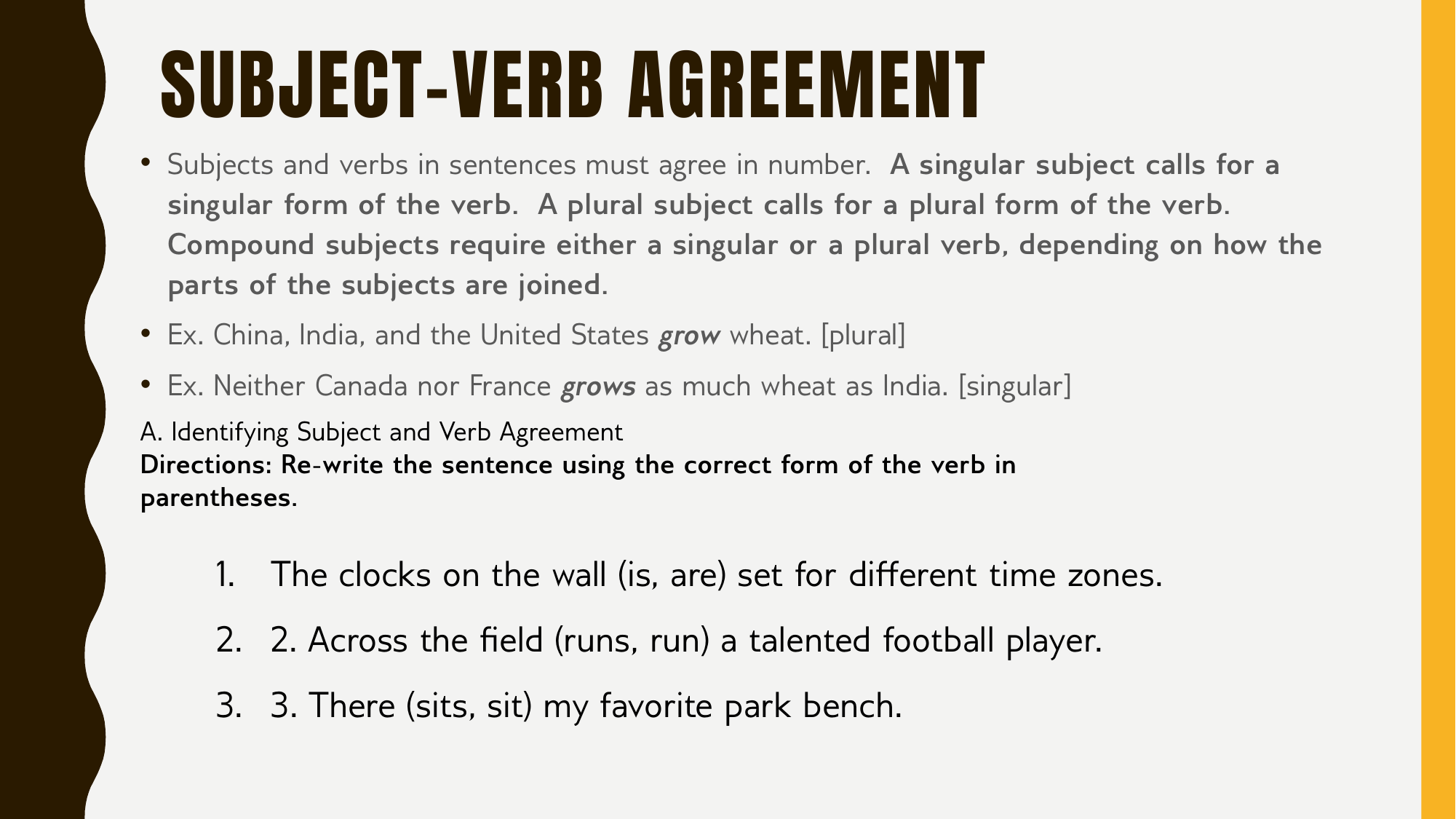

# Subject-verb agreement
Subjects and verbs in sentences must agree in number.  A singular subject calls for a singular form of the verb.  A plural subject calls for a plural form of the verb. Compound subjects require either a singular or a plural verb, depending on how the parts of the subjects are joined.
Ex. China, India, and the United States grow wheat. [plural]
Ex. Neither Canada nor France grows as much wheat as India. [singular]
A. Identifying Subject and Verb Agreement
Directions: Re-write the sentence using the correct form of the verb in parentheses.
The clocks on the wall (is, are) set for different time zones.
2. Across the field (runs, run) a talented football player.
3. There (sits, sit) my favorite park bench.